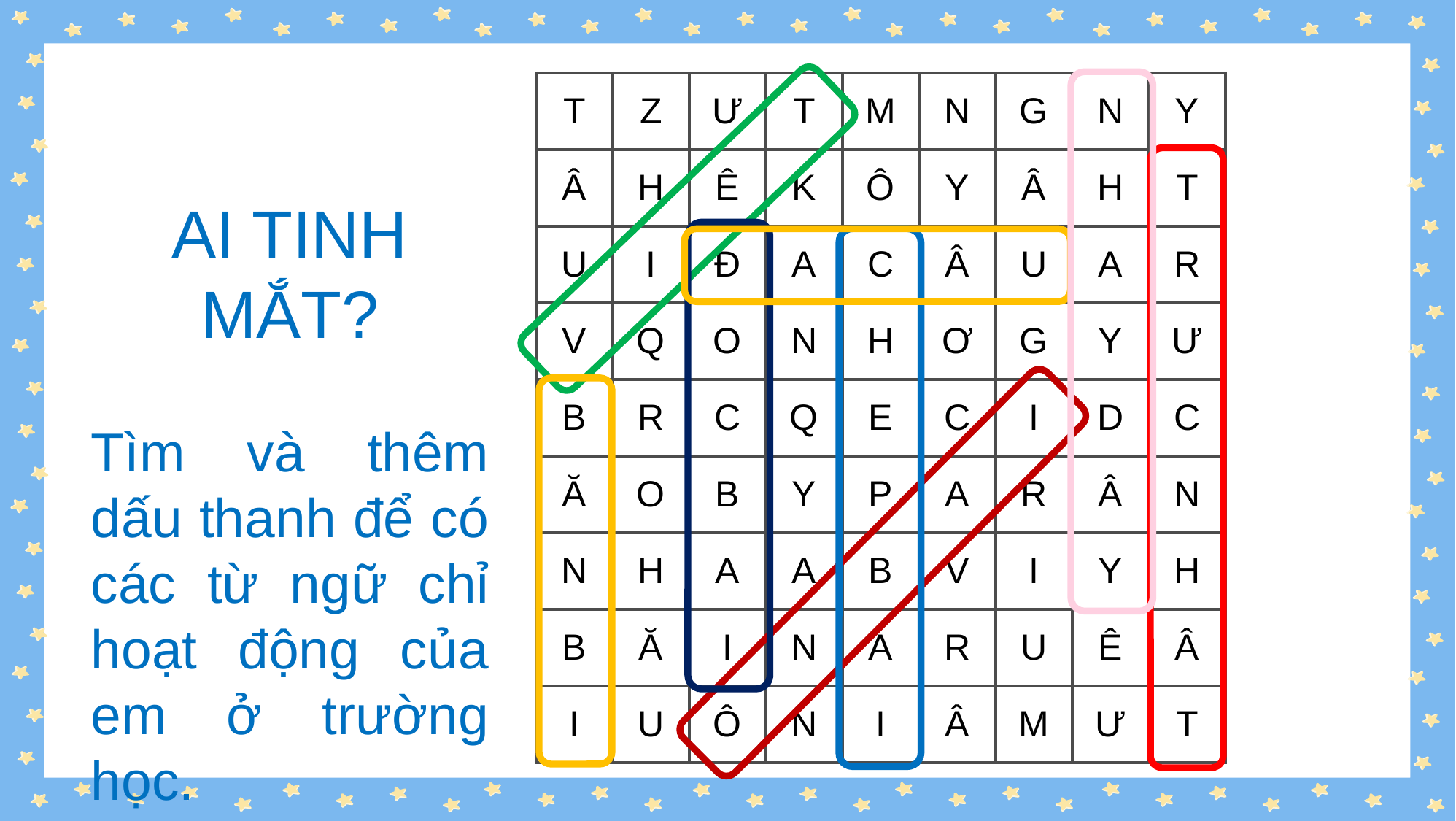

| T | Z | Ư | T | M | N | G | N | Y |
| --- | --- | --- | --- | --- | --- | --- | --- | --- |
| Â | H | Ê | K | Ô | Y | Â | H | T |
| U | I | Đ | A | C | Â | U | A | R |
| V | Q | O | N | H | Ơ | G | Y | Ư |
| B | R | C | Q | E | C | I | D | C |
| Ă | O | B | Y | P | A | R | Â | N |
| N | H | A | A | B | V | I | Y | H |
| B | Ă | I | N | A | R | U | Ê | Â |
| I | U | Ô | N | I | Â | M | Ư | T |
AI TINH MẮT?

Tìm và thêm dấu thanh để có các từ ngữ chỉ hoạt động của em ở trường học.